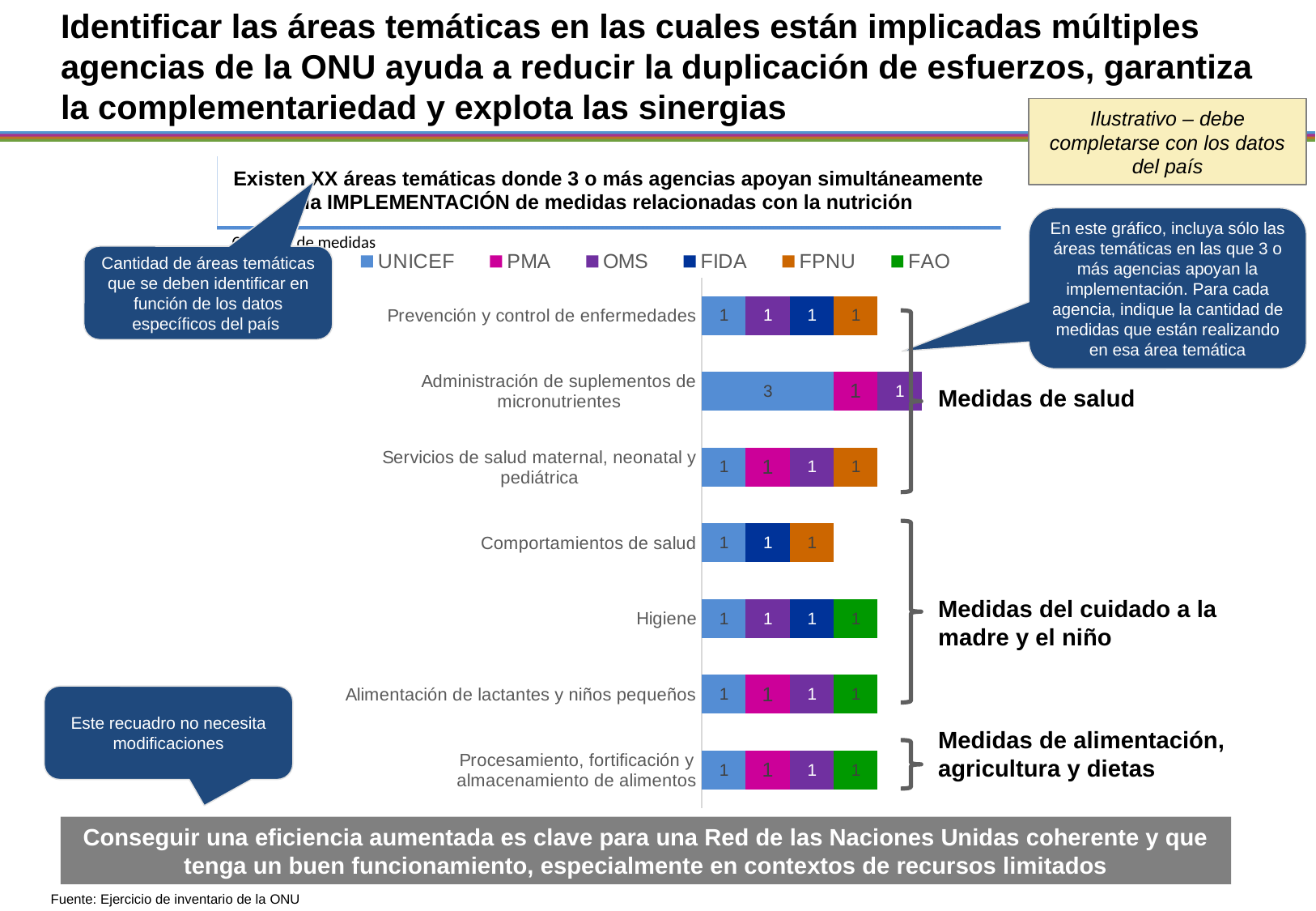

# Identificar las áreas temáticas en las cuales están implicadas múltiples agencias de la ONU ayuda a reducir la duplicación de esfuerzos, garantiza la complementariedad y explota las sinergias
Ilustrativo – debe completarse con los datos del país
Existen XX áreas temáticas donde 3 o más agencias apoyan simultáneamente la IMPLEMENTACIÓN de medidas relacionadas con la nutrición
En este gráfico, incluya sólo las áreas temáticas en las que 3 o más agencias apoyan la implementación. Para cada agencia, indique la cantidad de medidas que están realizando en esa área temática
Cantidad de medidas

### Chart

| Category | UNICEF | PMA | OMS | FIDA | FPNU | FAO |
|---|---|---|---|---|---|---|
| Procesamiento, fortificación y almacenamiento de alimentos | 1.0 | 1.0 | 1.0 | None | None | 1.0 |
| Alimentación de lactantes y niños pequeños | 1.0 | 1.0 | 1.0 | None | None | 1.0 |
| Higiene | 1.0 | None | 1.0 | 1.0 | None | 1.0 |
| Comportamientos de salud | 1.0 | None | None | 1.0 | 1.0 | None |
| Servicios de salud maternal, neonatal y pediátrica | 1.0 | 1.0 | 1.0 | None | 1.0 | None |
| Administración de suplementos de micronutrientes | 3.0 | 1.0 | 1.0 | None | None | None |
| Prevención y control de enfermedades | 1.0 | None | 1.0 | 1.0 | 1.0 | None |
Cantidad de áreas temáticas que se deben identificar en función de los datos específicos del país

Medidas de salud

Medidas del cuidado a la madre y el niño
Este recuadro no necesita modificaciones
Medidas de alimentación, agricultura y dietas

Conseguir una eficiencia aumentada es clave para una Red de las Naciones Unidas coherente y que tenga un buen funcionamiento, especialmente en contextos de recursos limitados
Fuente: Ejercicio de inventario de la ONU